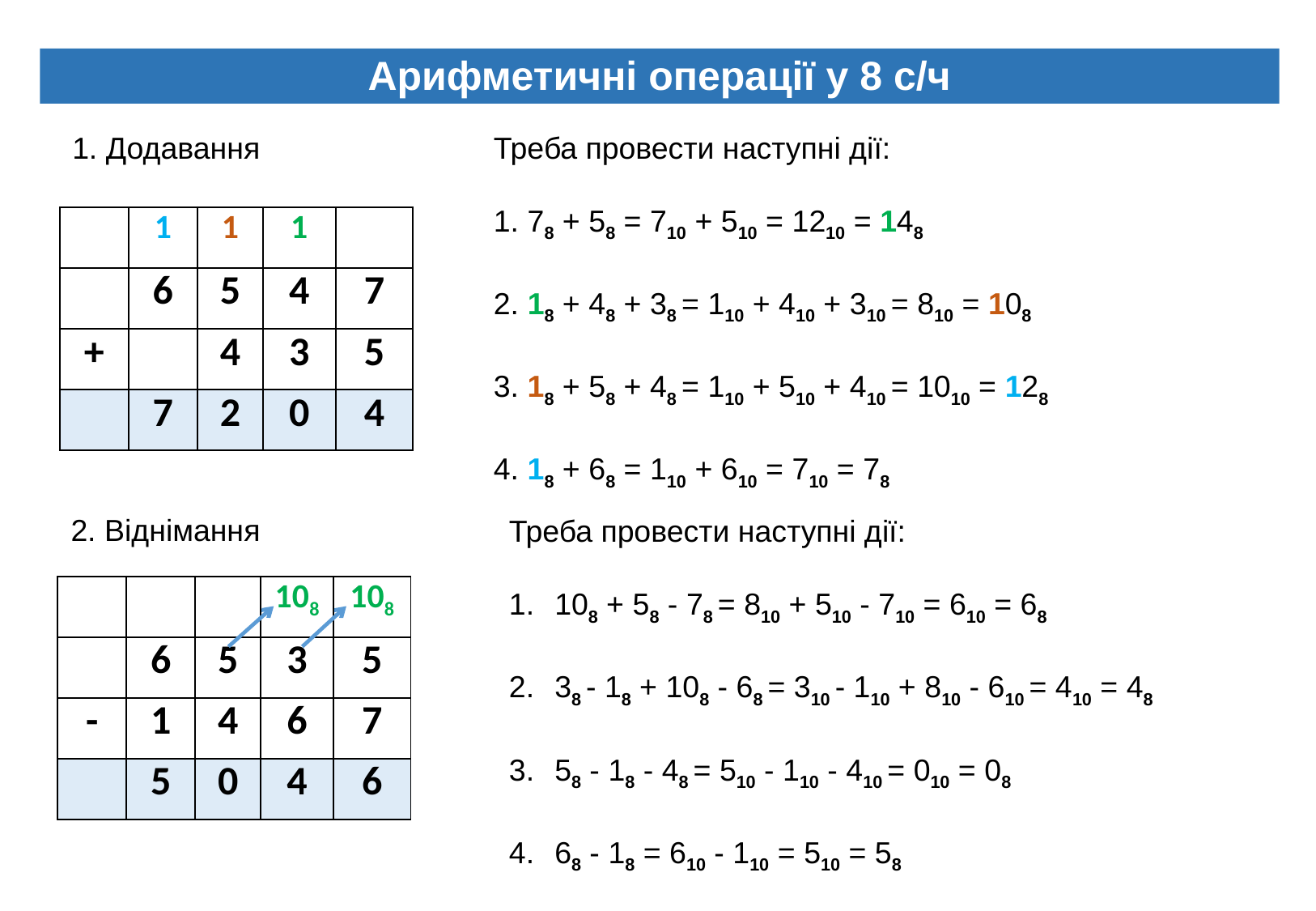

# Арифметичні операції у 8 с/ч
1. Додавання
Треба провести наступні дії:

1. 78 + 58 = 710 + 510 = 1210 = 148

2. 18 + 48 + 38 = 110 + 410 + 310 = 810 = 108

3. 18 + 58 + 48 = 110 + 510 + 410 = 1010 = 128

4. 18 + 68 = 110 + 610 = 710 = 78

|  | 1 | 1 | 1 |  |
| --- | --- | --- | --- | --- |
|  | 6 | 5 | 4 | 7 |
| + |  | 4 | 3 | 5 |
|  | 7 | 2 | 0 | 4 |
2. Віднімання
Треба провести наступні дії:

108 + 58 - 78 = 810 + 510 - 710 = 610 = 68

38 - 18 + 108 - 68 = 310 - 110 + 810 - 610 = 410 = 48

58 - 18 - 48 = 510 - 110 - 410 = 010 = 08

68 - 18 = 610 - 110 = 510 = 58

|  |  |  | 108 | 108 |
| --- | --- | --- | --- | --- |
|  | 6 | 5 | 3 | 5 |
| - | 1 | 4 | 6 | 7 |
|  | 5 | 0 | 4 | 6 |